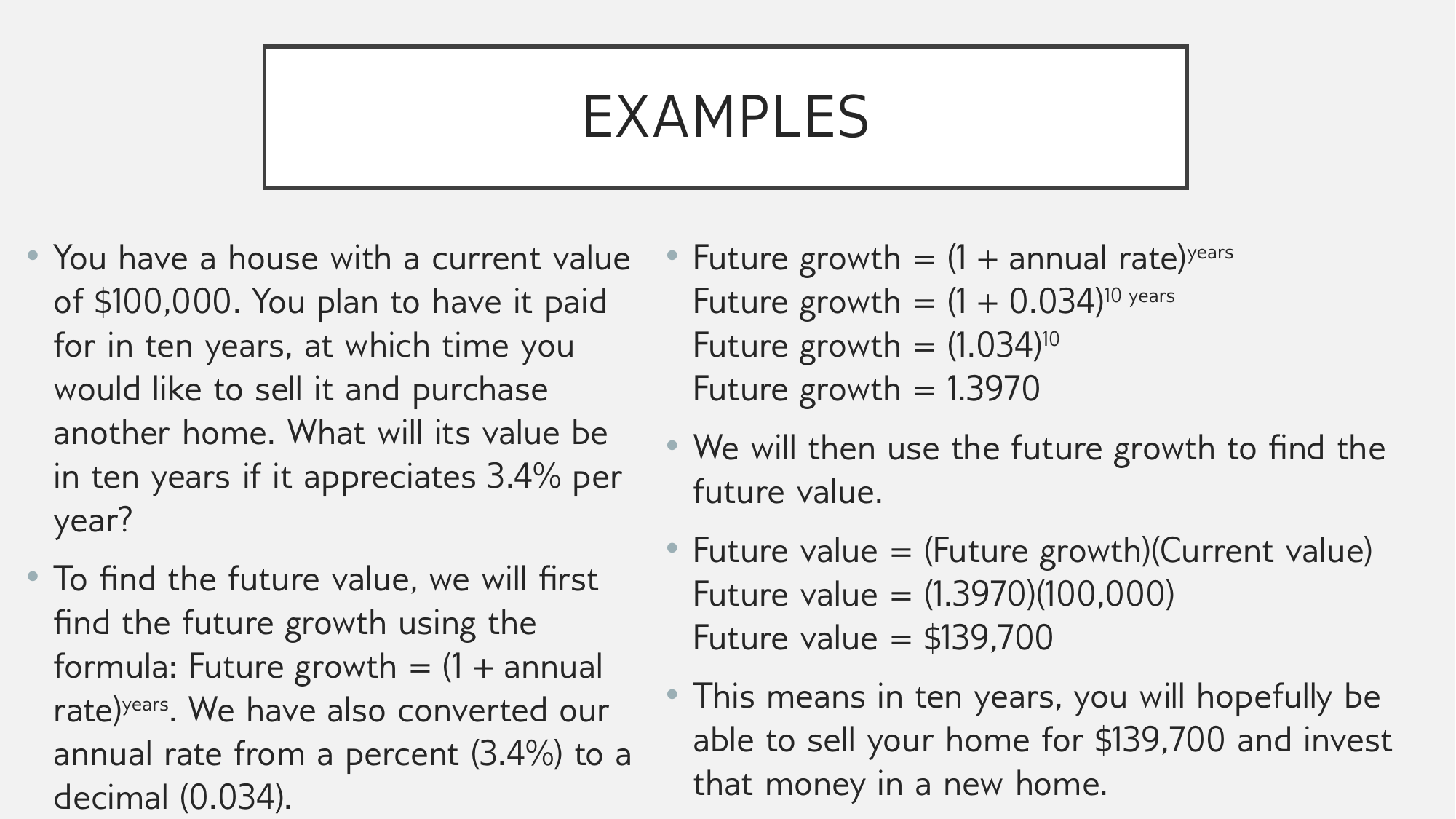

# examples
You have a house with a current value of $100,000. You plan to have it paid for in ten years, at which time you would like to sell it and purchase another home. What will its value be in ten years if it appreciates 3.4% per year?
To find the future value, we will first find the future growth using the formula: Future growth = (1 + annual rate)years. We have also converted our annual rate from a percent (3.4%) to a decimal (0.034).
Future growth = (1 + annual rate)years
Future growth = (1 + 0.034)10 years
Future growth = (1.034)10
Future growth = 1.3970
We will then use the future growth to find the future value.
Future value = (Future growth)(Current value)
Future value = (1.3970)(100,000)
Future value = $139,700
This means in ten years, you will hopefully be able to sell your home for $139,700 and invest that money in a new home.